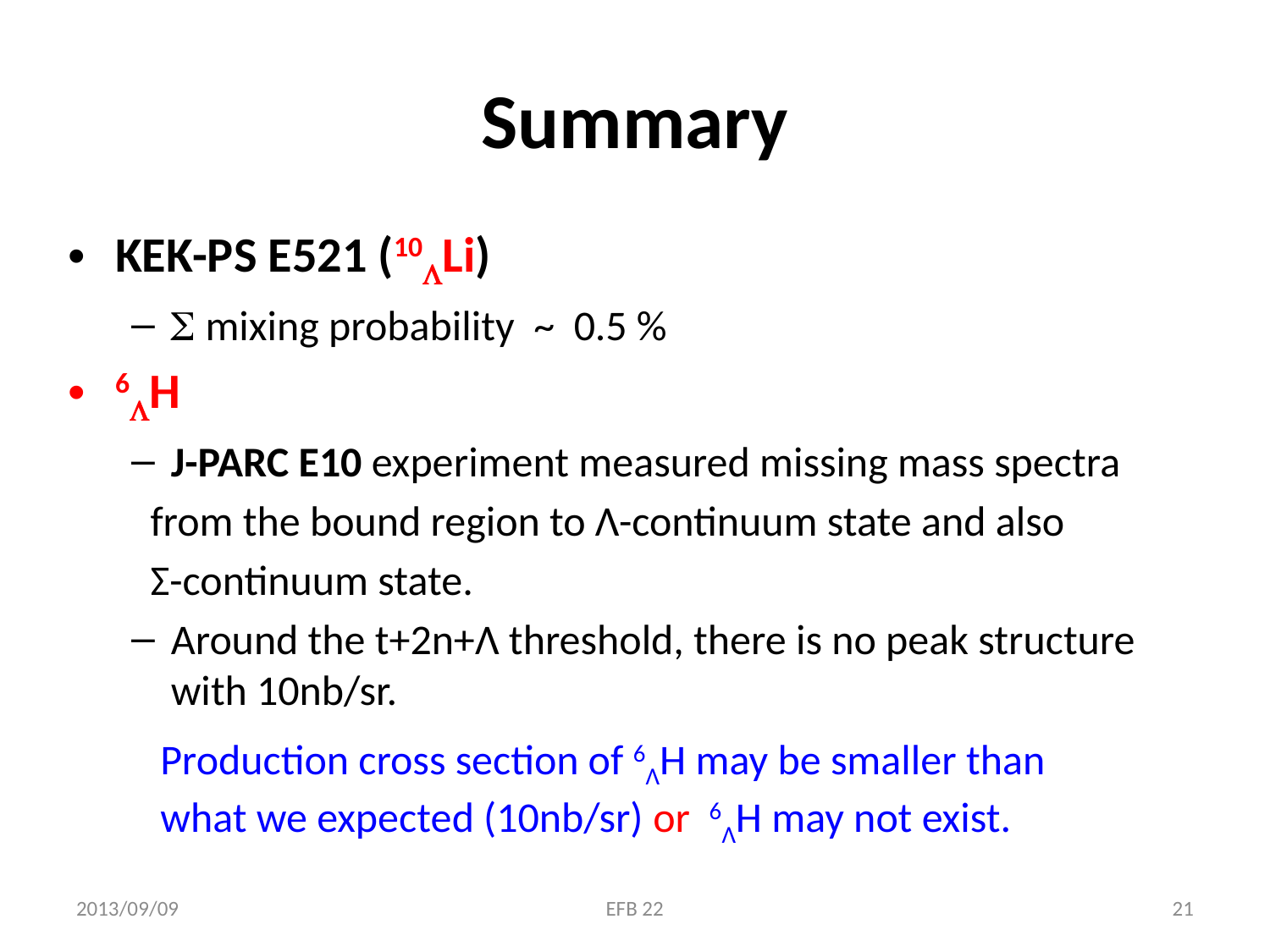

# Summary
KEK-PS E521 (10ΛLi)
Σ mixing probability  ~  0.5 %
6ΛH
J-PARC E10 experiment measured missing mass spectra
  from the bound region to Λ-continuum state and also
  Σ-continuum state.
Around the t+2n+Λ threshold, there is no peak structure  with 10nb/sr.
Production cross section of 6ΛH may be smaller than
what we expected (10nb/sr) or  6ΛH may not exist.

2013/09/09
EFB 22
21